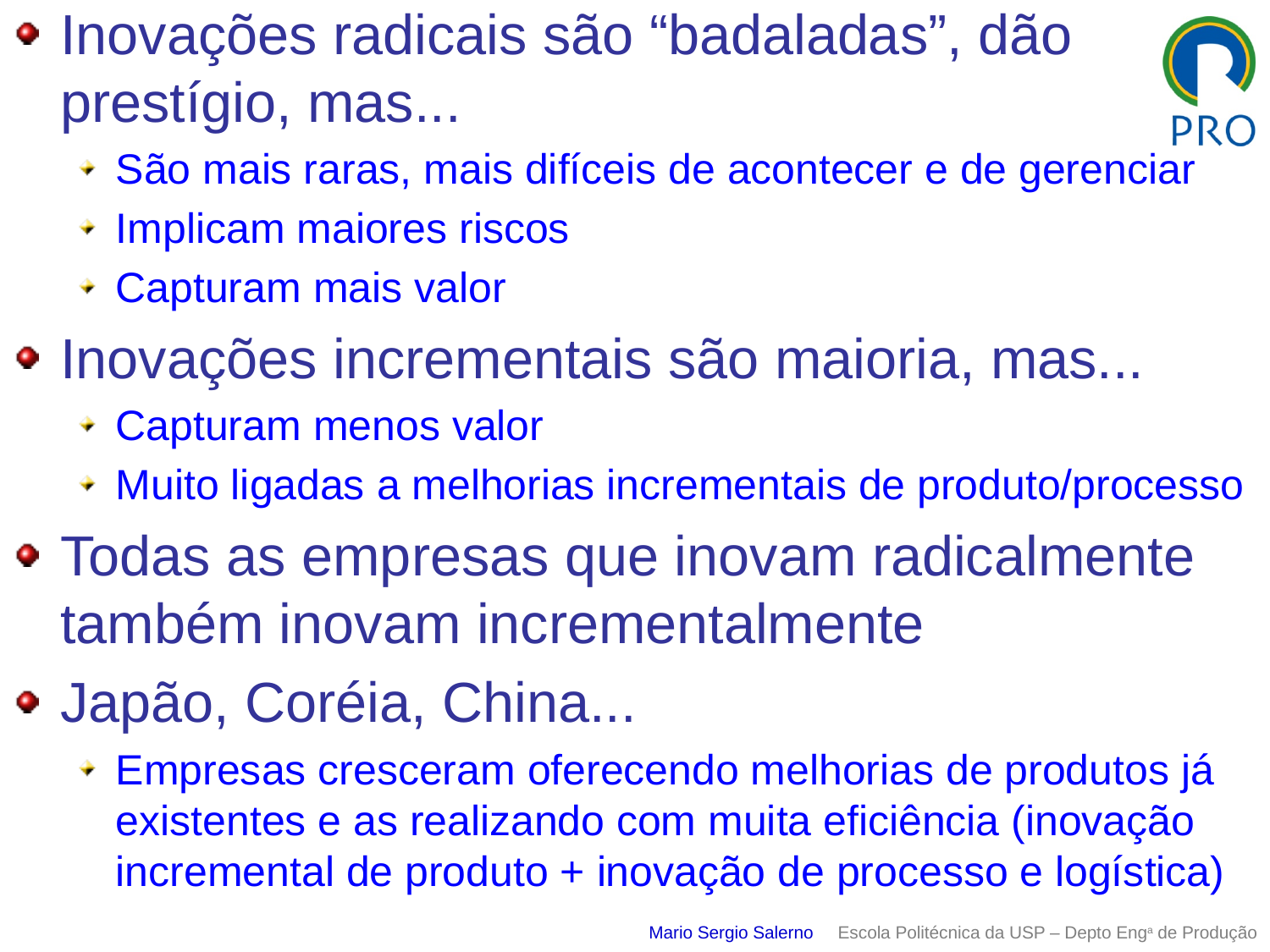

Inovações radicais são “badaladas”, dão prestígio, mas...
São mais raras, mais difíceis de acontecer e de gerenciar
Implicam maiores riscos
Capturam mais valor
Inovações incrementais são maioria, mas...
Capturam menos valor
Muito ligadas a melhorias incrementais de produto/processo
Todas as empresas que inovam radicalmente também inovam incrementalmente
Japão, Coréia, China...
Empresas cresceram oferecendo melhorias de produtos já existentes e as realizando com muita eficiência (inovação incremental de produto + inovação de processo e logística)

Mario Sergio Salerno     Escola Politécnica da USP – Depto Enga de Produção